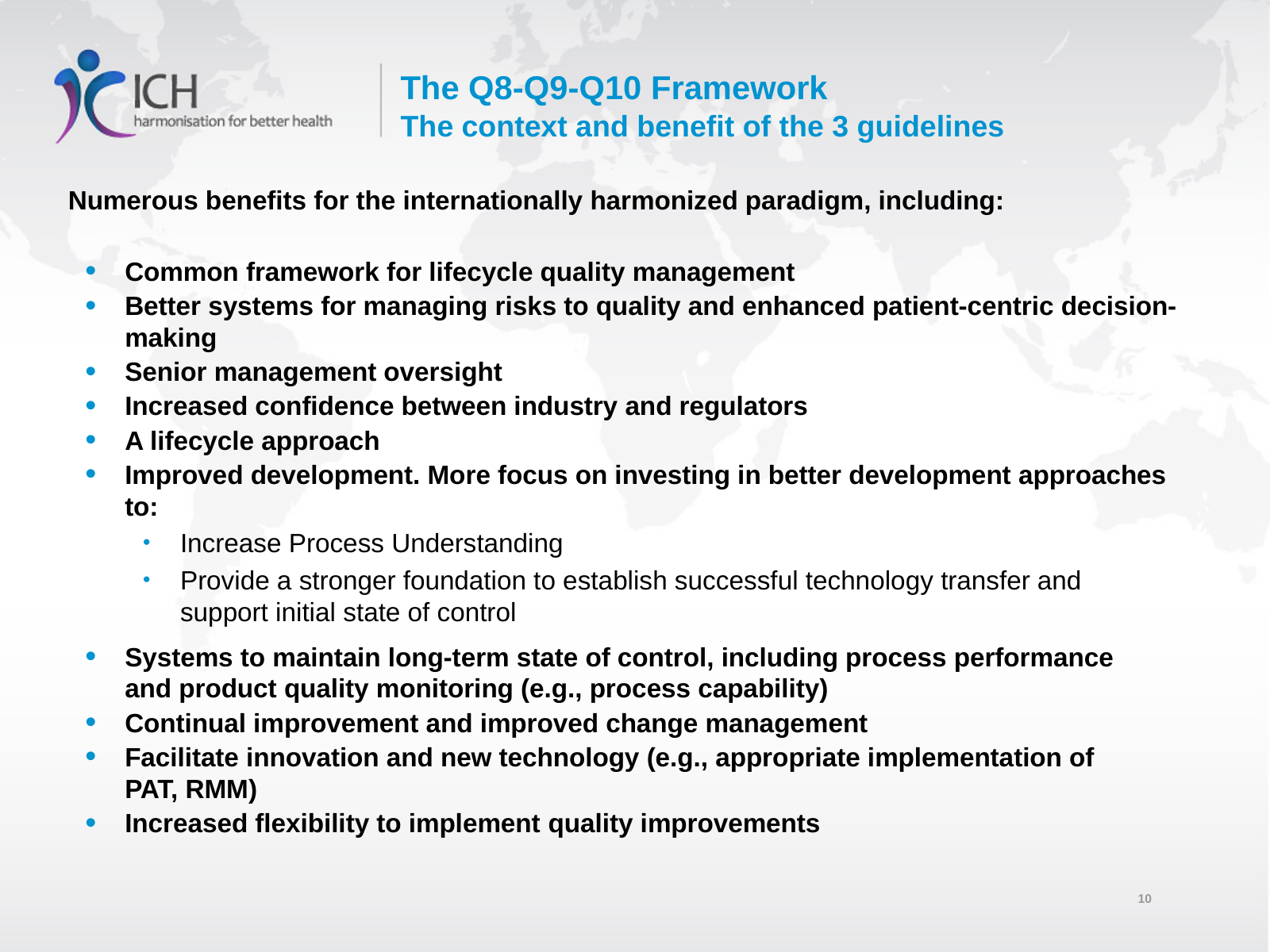

# The Q8-Q9-Q10 Framework The context and benefit of the 3 guidelines
Numerous benefits for the internationally harmonized paradigm, including:

Common framework for lifecycle quality management
Better systems for managing risks to quality and enhanced patient-centric decision-making
Senior management oversight
Increased confidence between industry and regulators
A lifecycle approach
Improved development. More focus on investing in better development approaches to:
Increase Process Understanding
Provide a stronger foundation to establish successful technology transfer and support initial state of control
Systems to maintain long-term state of control, including process performance and product quality monitoring (e.g., process capability)
Continual improvement and improved change management
Facilitate innovation and new technology (e.g., appropriate implementation of PAT, RMM)
Increased flexibility to implement quality improvements